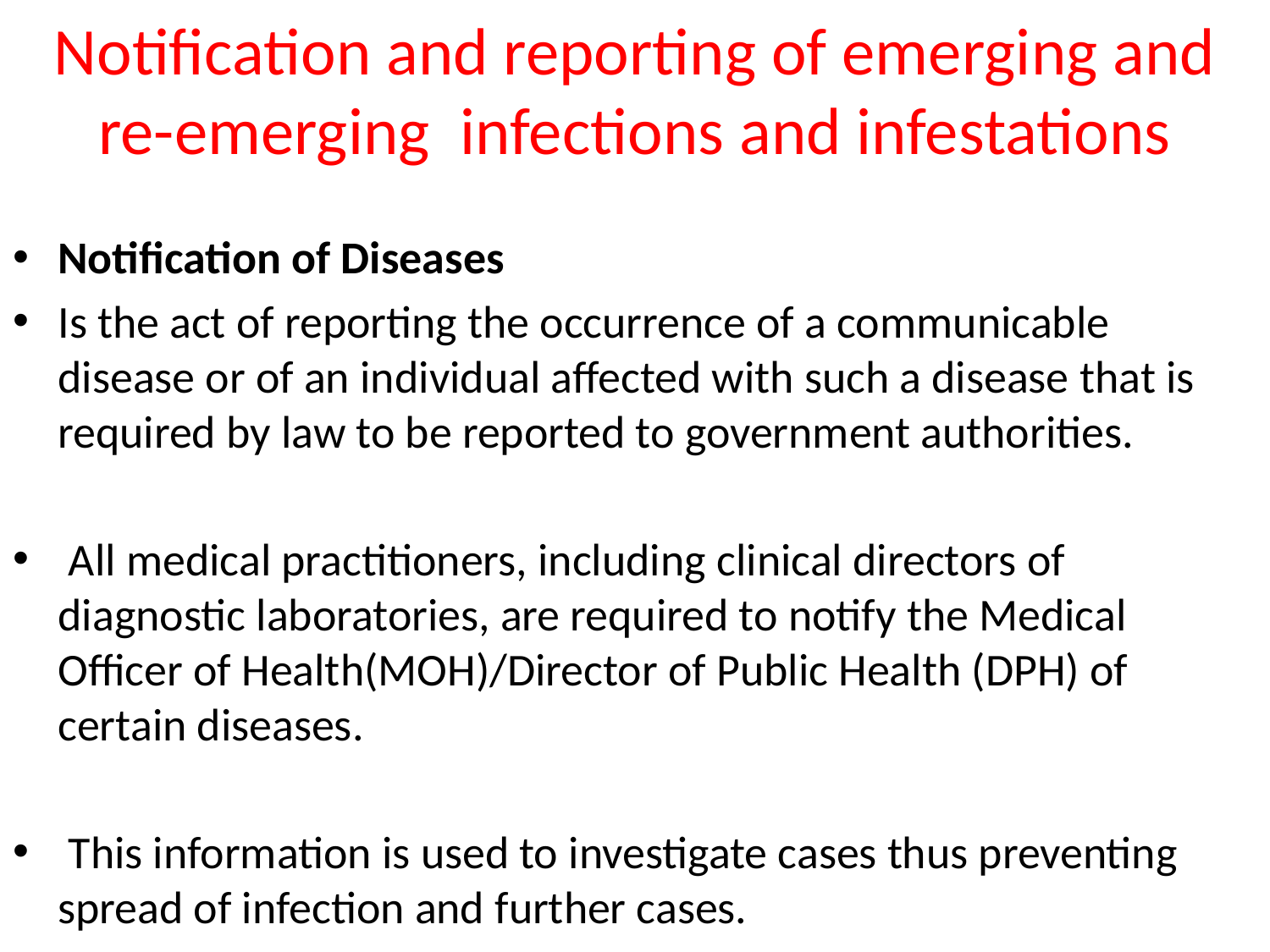

# Notification and reporting of emerging and re-emerging  infections and infestations
Notification of Diseases
Is the act of reporting the occurrence of a communicable disease or of an individual affected with such a disease that is required by law to be reported to government authorities.

 All medical practitioners, including clinical directors of diagnostic laboratories, are required to notify the Medical Officer of Health(MOH)/Director of Public Health (DPH) of certain diseases.

 This information is used to investigate cases thus preventing spread of infection and further cases.